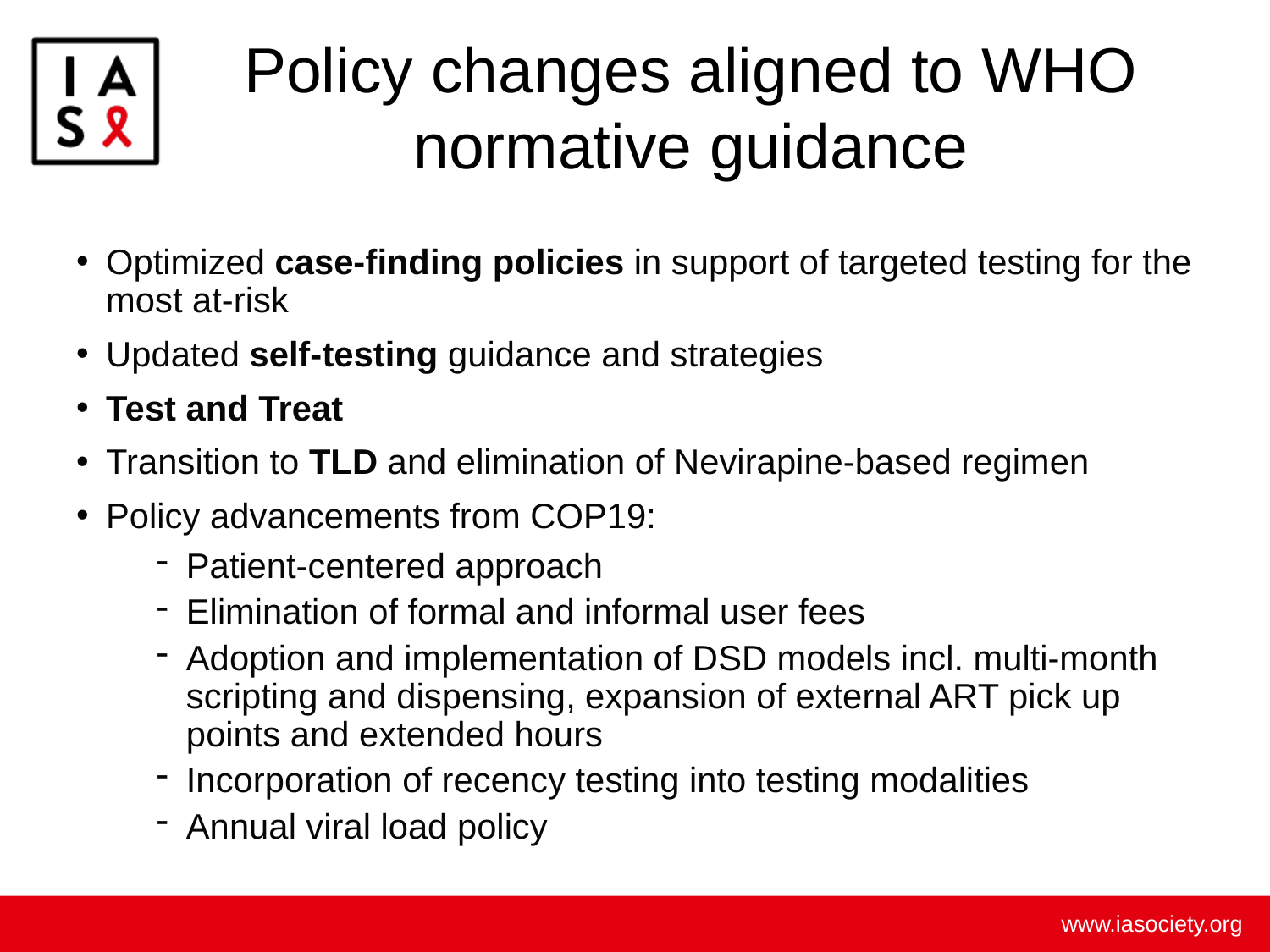

# Policy changes aligned to WHO normative guidance
Optimized case-finding policies in support of targeted testing for the most at-risk
Updated self-testing guidance and strategies
Test and Treat
Transition to TLD and elimination of Nevirapine-based regimen
Policy advancements from COP19:
Patient-centered approach
Elimination of formal and informal user fees
Adoption and implementation of DSD models incl. multi-month scripting and dispensing, expansion of external ART pick up points and extended hours
Incorporation of recency testing into testing modalities
Annual viral load policy